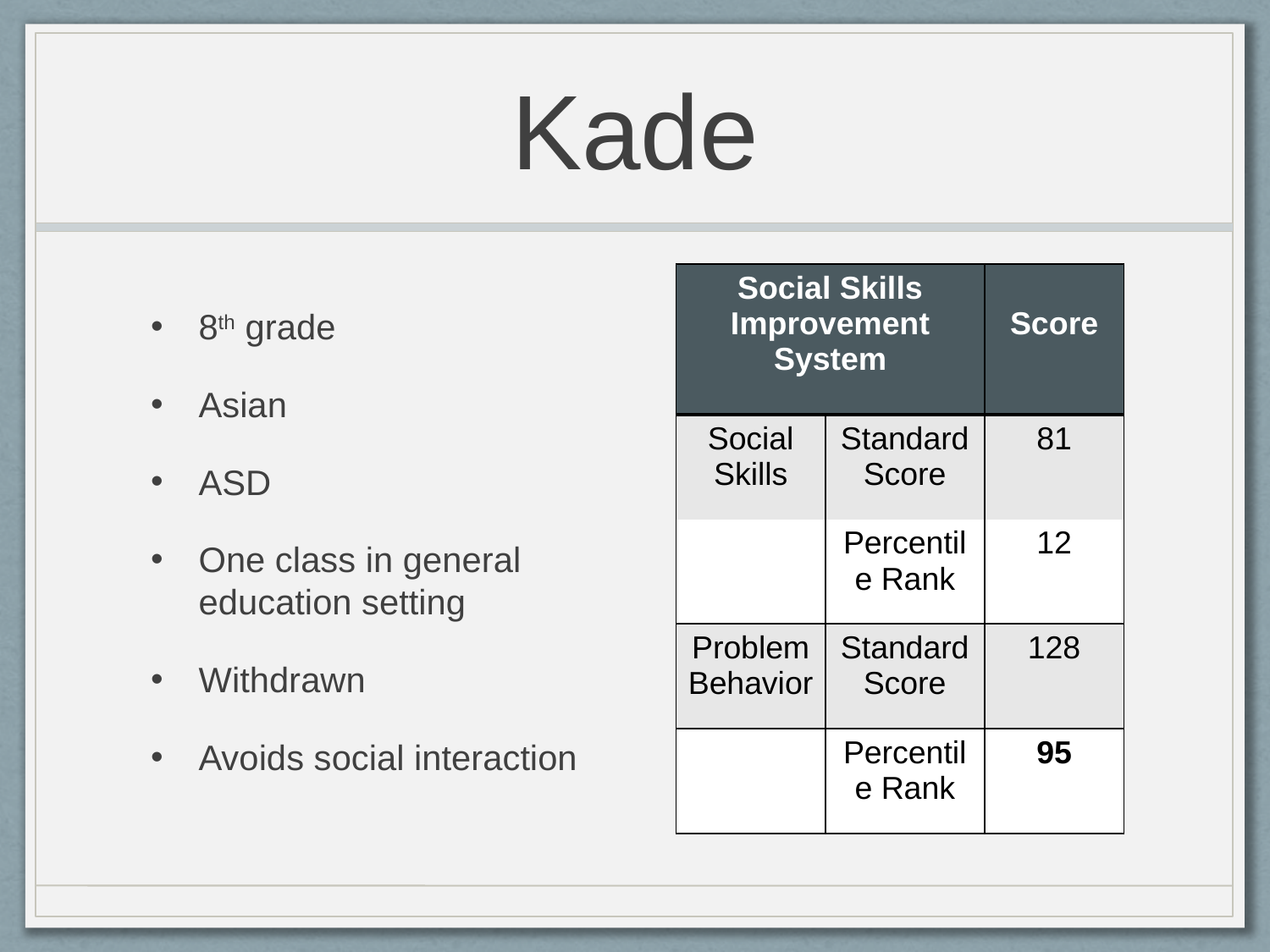

# Kade
| Social Skills Improvement System |  | Score |
| --- | --- | --- |
| Social Skills | Standard Score | 81 |
|  | Percentile Rank | 12 |
| Problem Behavior | Standard Score | 128 |
|  | Percentile Rank | 95 |
8th grade
Asian
ASD
One class in general education setting
Withdrawn
Avoids social interaction